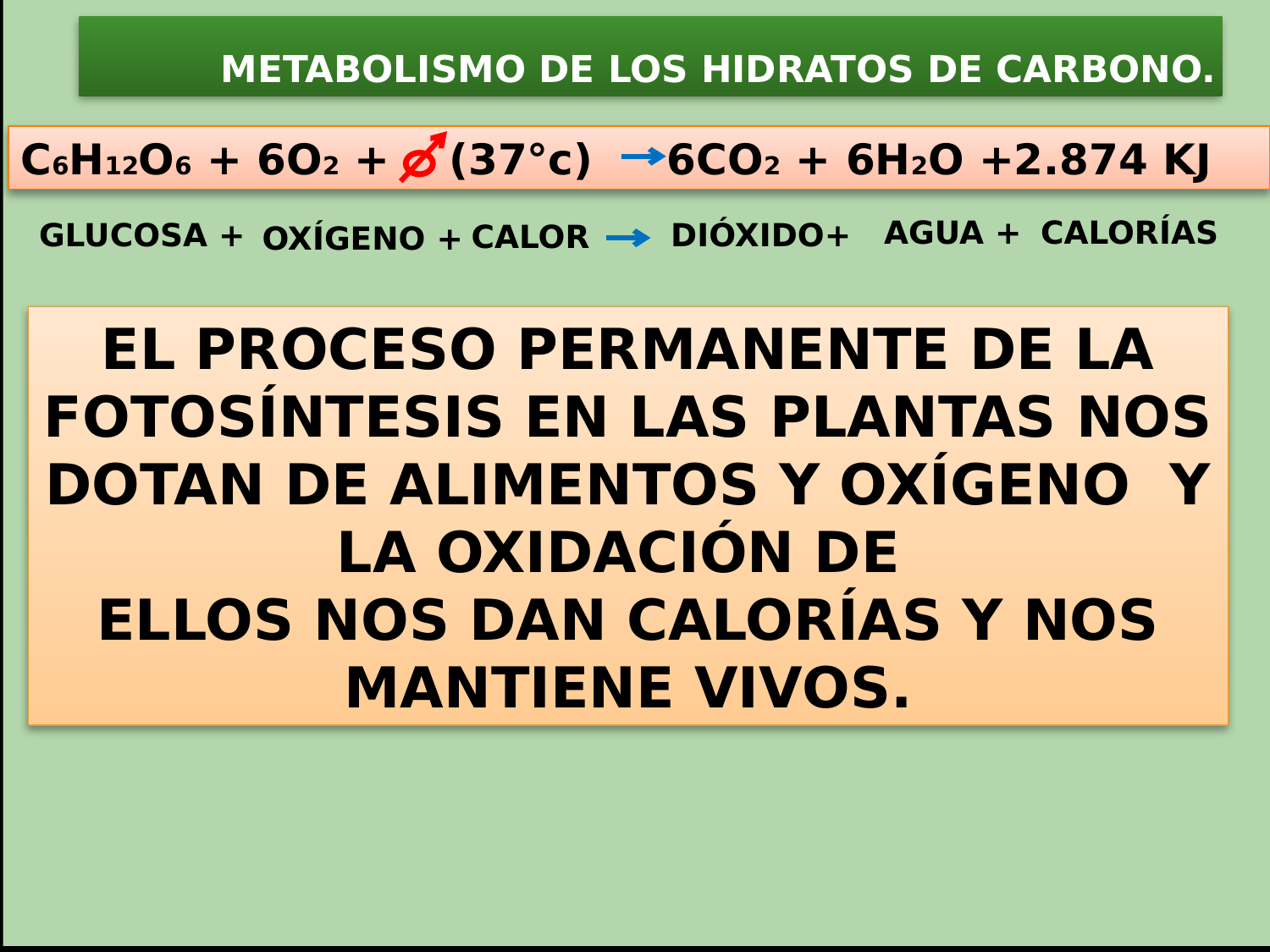

METABOLISMO DE LOS HIDRATOS DE CARBONO.
C6H12O6 + 6O2 +    (37°c)     6CO2 + 6H2O +2.874 KJ

AGUA +
CALORÍAS
GLUCOSA +
DIÓXIDO+
CALOR
OXÍGENO +
EL PROCESO PERMANENTE DE LA FOTOSÍNTESIS EN LAS PLANTAS NOS DOTAN DE ALIMENTOS Y OXÍGENO  Y LA OXIDACIÓN DE
ELLOS NOS DAN CALORÍAS Y NOS MANTIENE VIVOS.